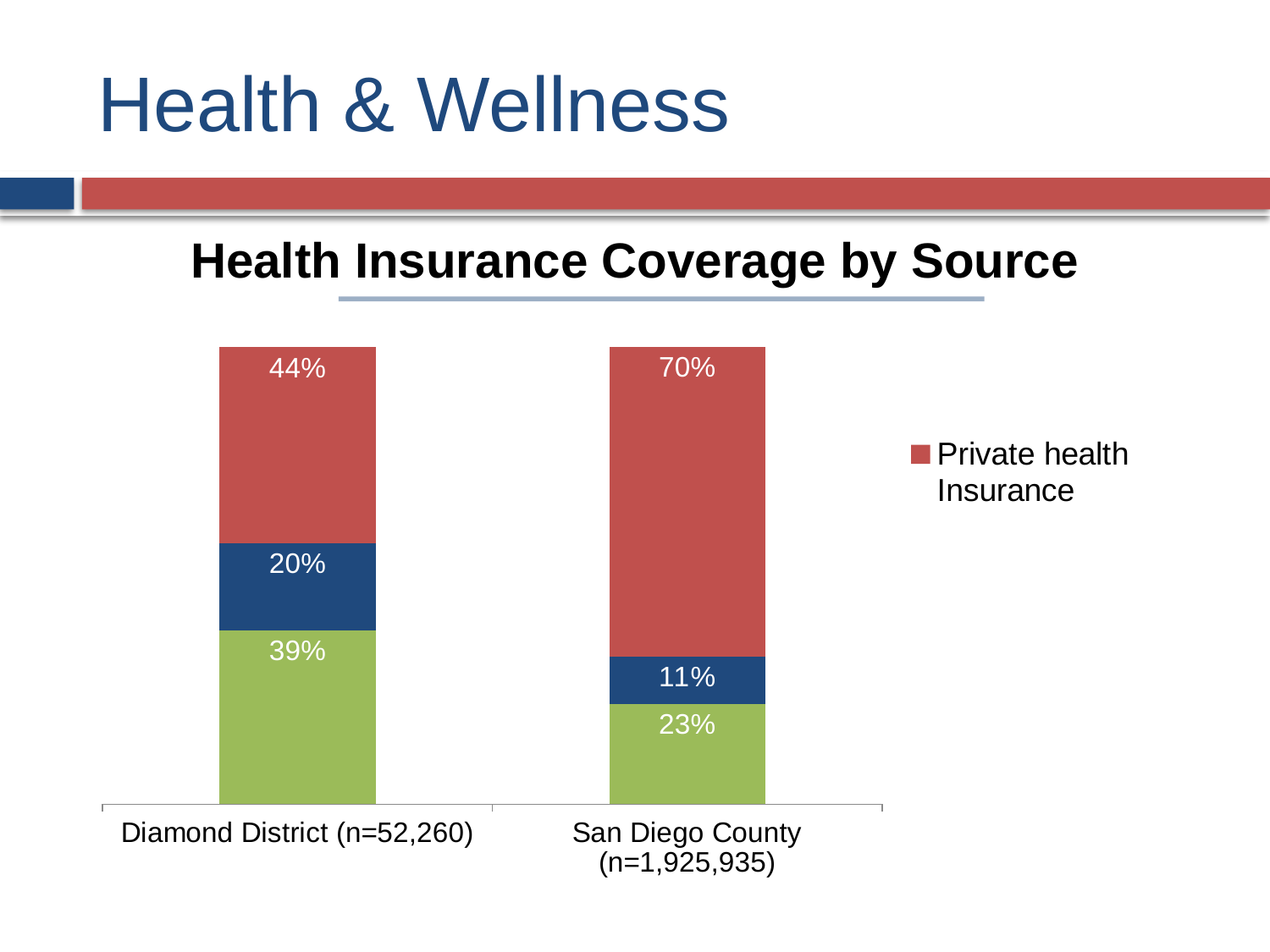

# Health & Wellness
Health Insurance Coverage by Source

### Chart

| Category | No health Insurance | Public health Insurance | Private health Insurance |
|---|---|---|---|
| Diamond District (n=52,260) | 0.391465748182166 | 0.1951205510907 | 0.441733639494833 |
| San Diego County (n=1,925,935) | 0.22609589627895 | 0.106928842354493 | 0.695658472378352 |